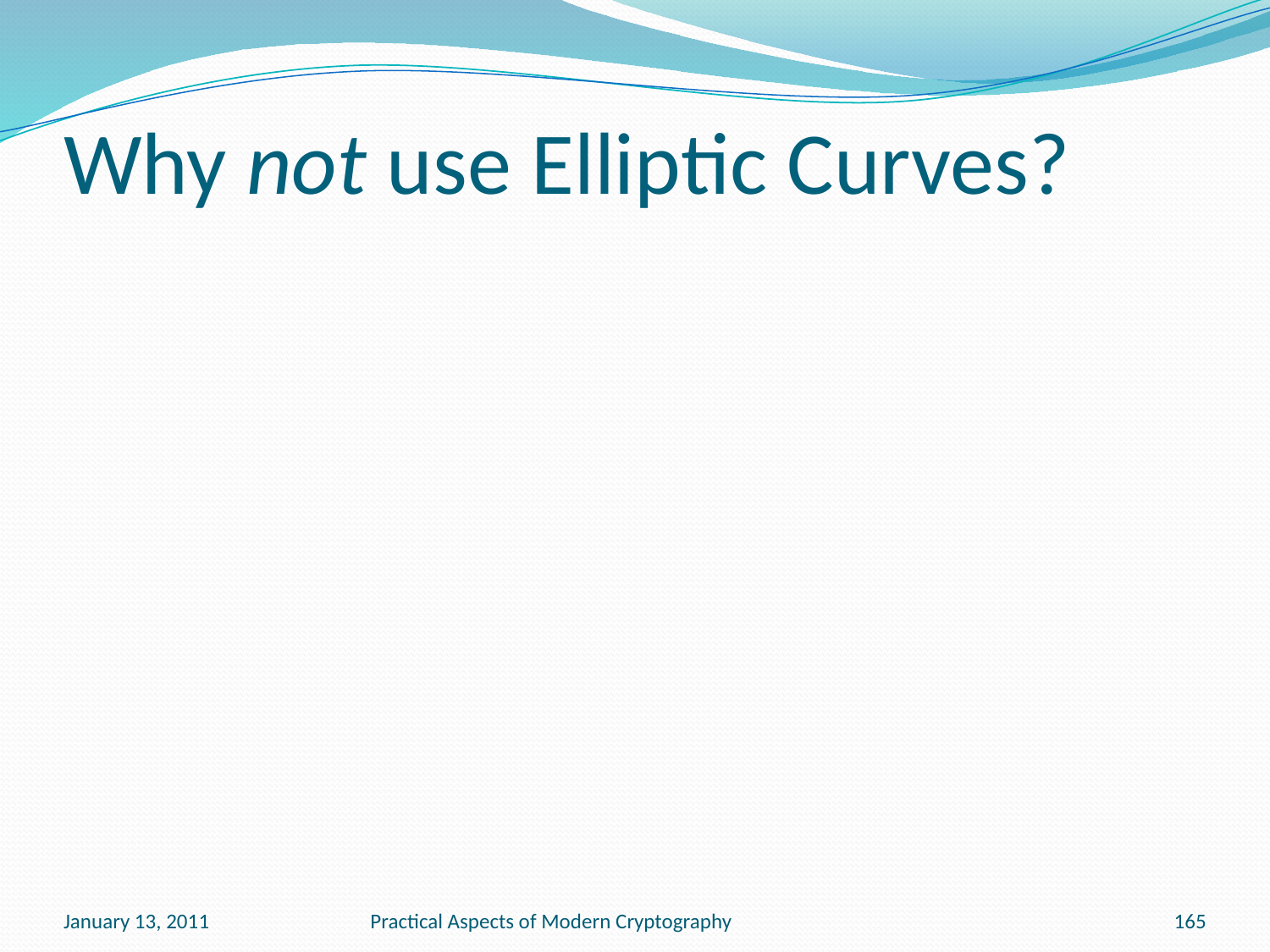

# Why not use Elliptic Curves?
January 13, 2011
Practical Aspects of Modern Cryptography
165